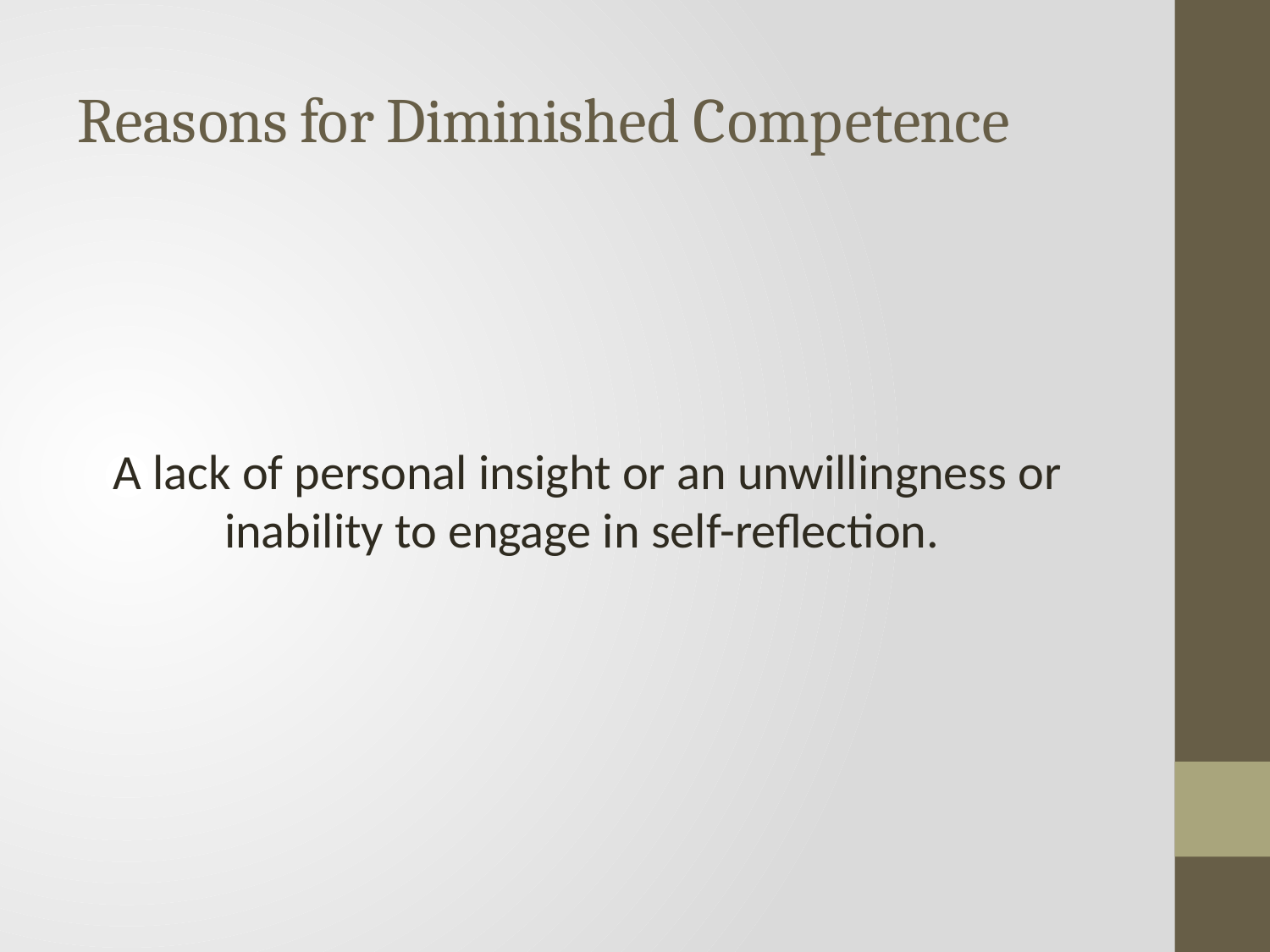

# Reasons for Diminished Competence
A lack of personal insight or an unwillingness or inability to engage in self-reflection.